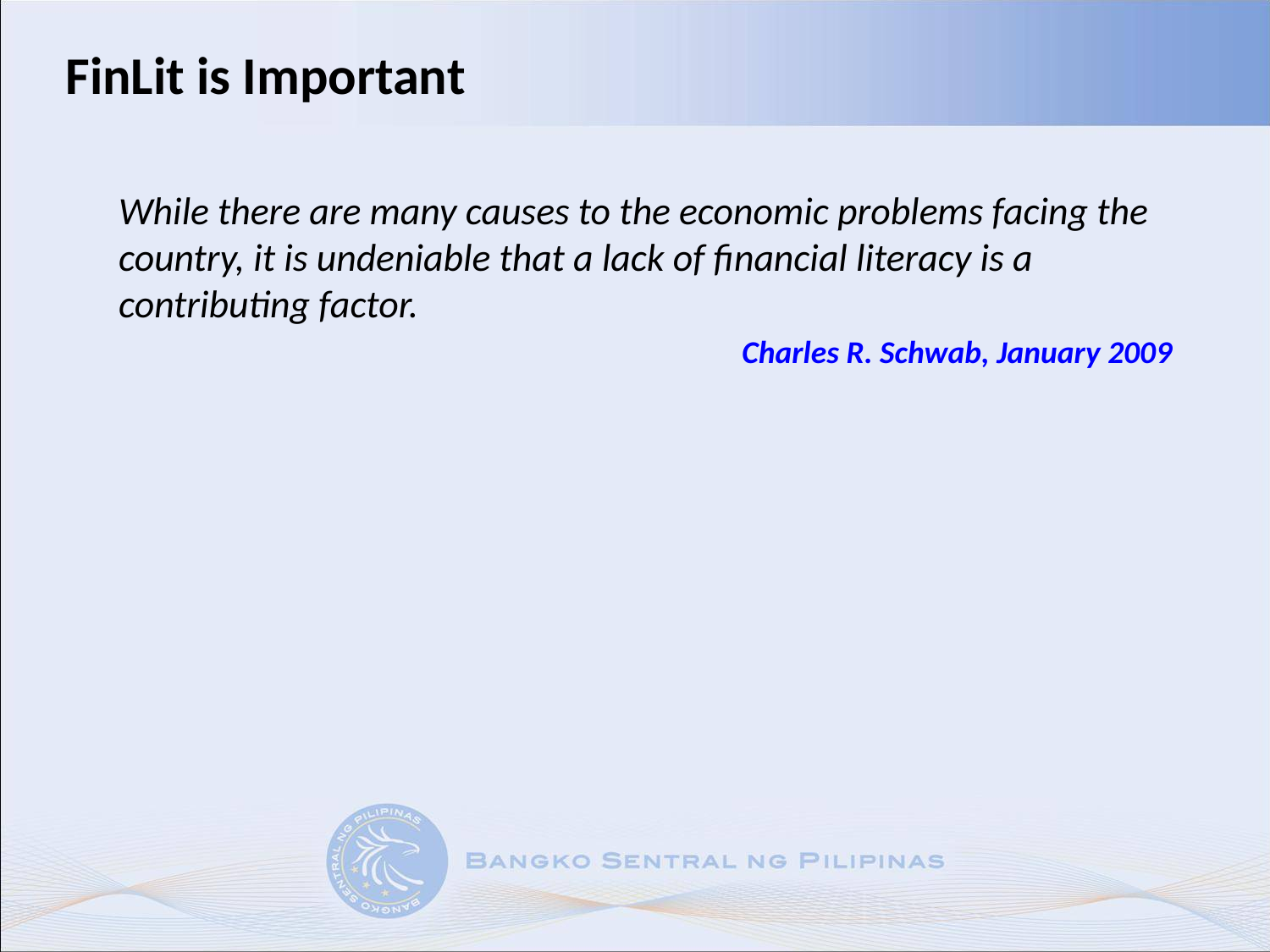

# FinLit is Important
While there are many causes to the economic problems facing the country, it is undeniable that a lack of financial literacy is a contributing factor.
Charles R. Schwab, January 2009